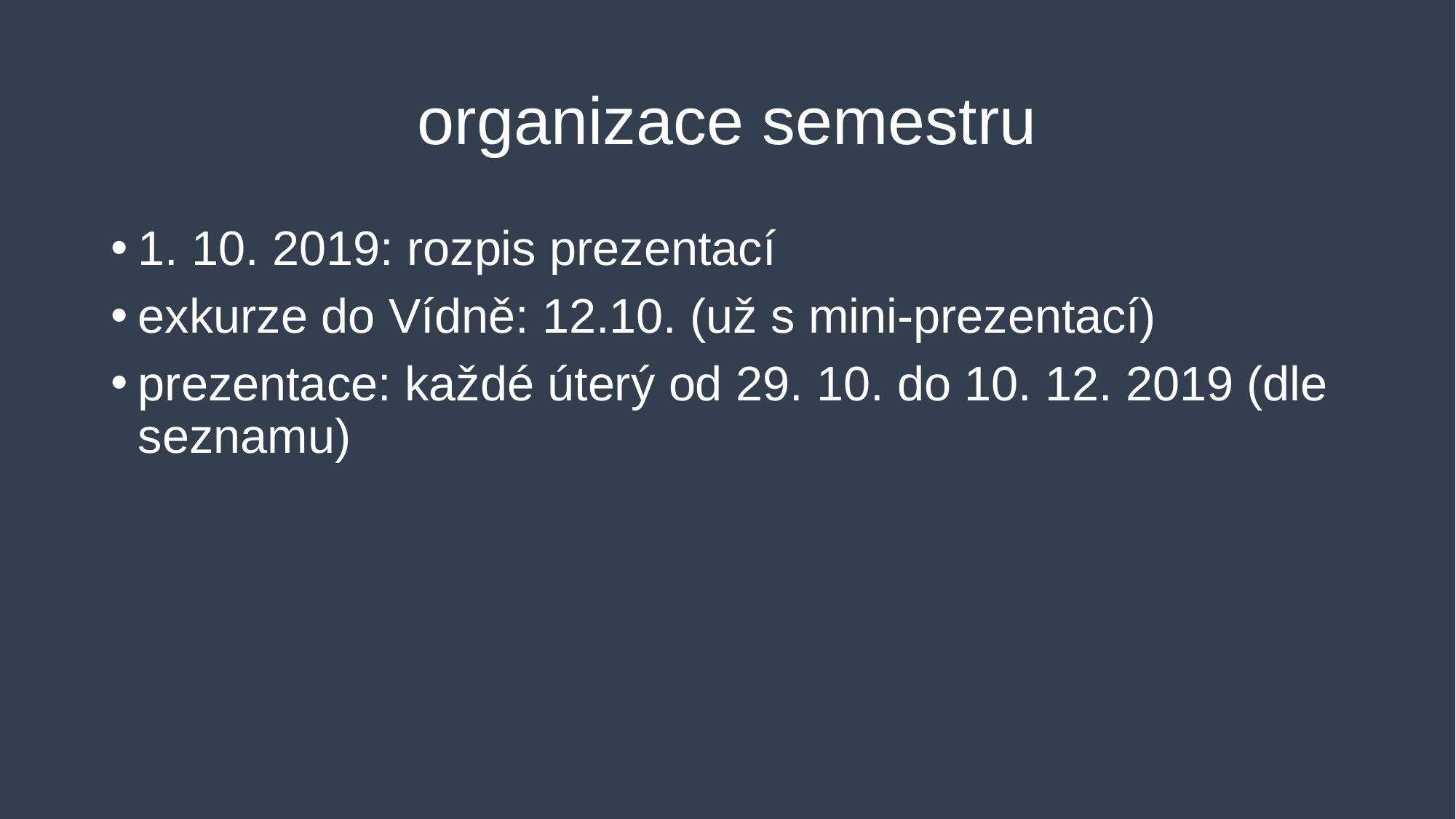

# organizace semestru
1. 10. 2019: rozpis prezentací
exkurze do Vídně: 12.10. (už s mini-prezentací)
prezentace: každé úterý od 29. 10. do 10. 12. 2019 (dle seznamu)